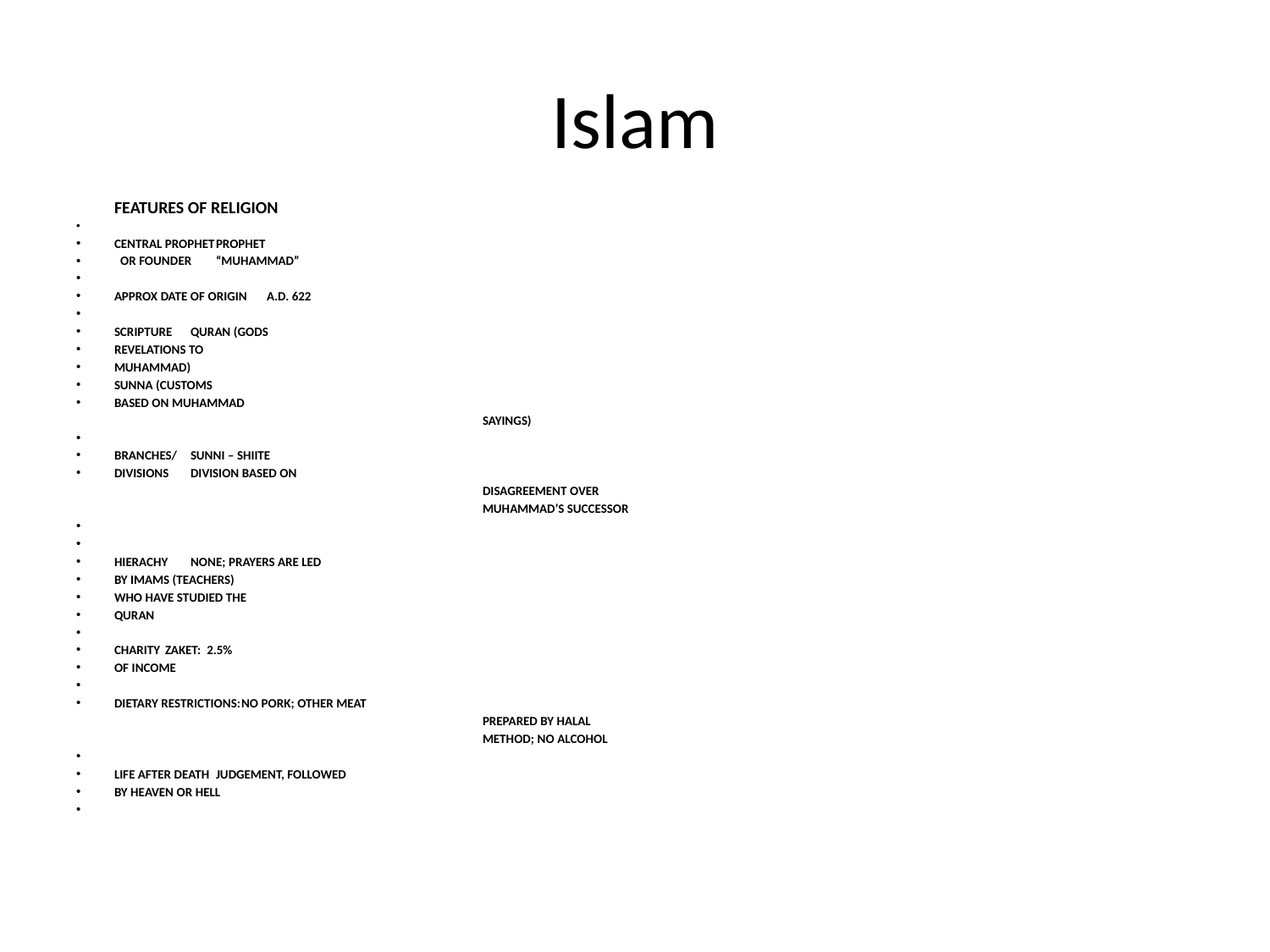

# Islam
	FEATURES OF RELIGION

CENTRAL PROPHET			PROPHET
  OR FOUNDER			“MUHAMMAD”

APPROX DATE OF ORIGIN			A.D. 622

SCRIPTURE				QURAN (GODS
				REVELATIONS TO
				MUHAMMAD)
				SUNNA (CUSTOMS
				BASED ON MUHAMMAD
SAYINGS)

BRANCHES/				SUNNI – SHIITE
DIVISIONS				DIVISION BASED ON
DISAGREEMENT OVER
MUHAMMAD’S SUCCESSOR

HIERACHY				NONE; PRAYERS ARE LED
				BY IMAMS (TEACHERS)
				WHO HAVE STUDIED THE
				QURAN

CHARITY				ZAKET:  2.5%
				OF INCOME

DIETARY RESTRICTIONS:			NO PORK; OTHER MEAT
PREPARED BY HALAL
METHOD; NO ALCOHOL

LIFE AFTER DEATH			JUDGEMENT, FOLLOWED
				BY HEAVEN OR HELL